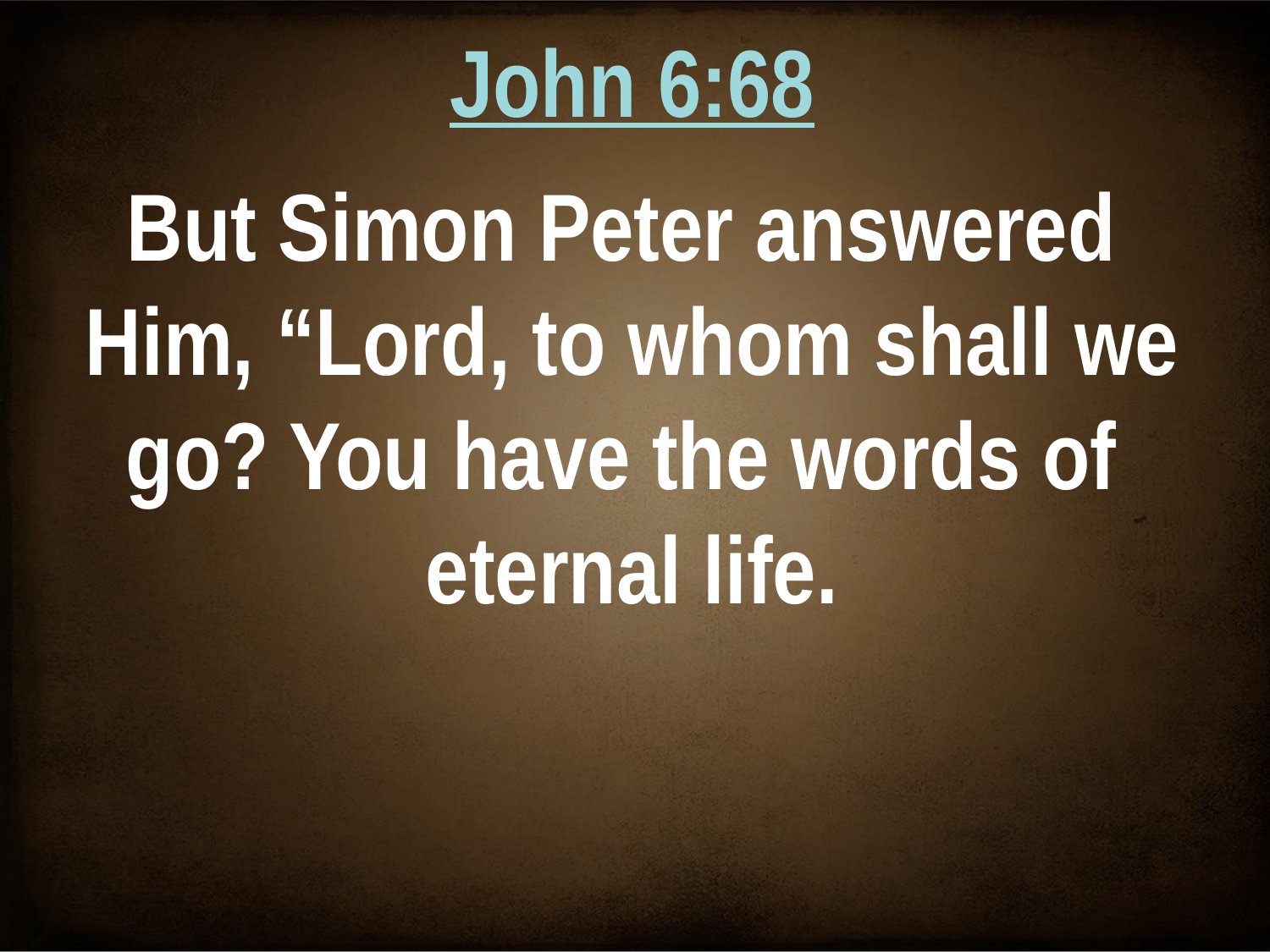

John 6:68

But Simon Peter answered
Him, “Lord, to whom shall we go? You have the words of
eternal life.